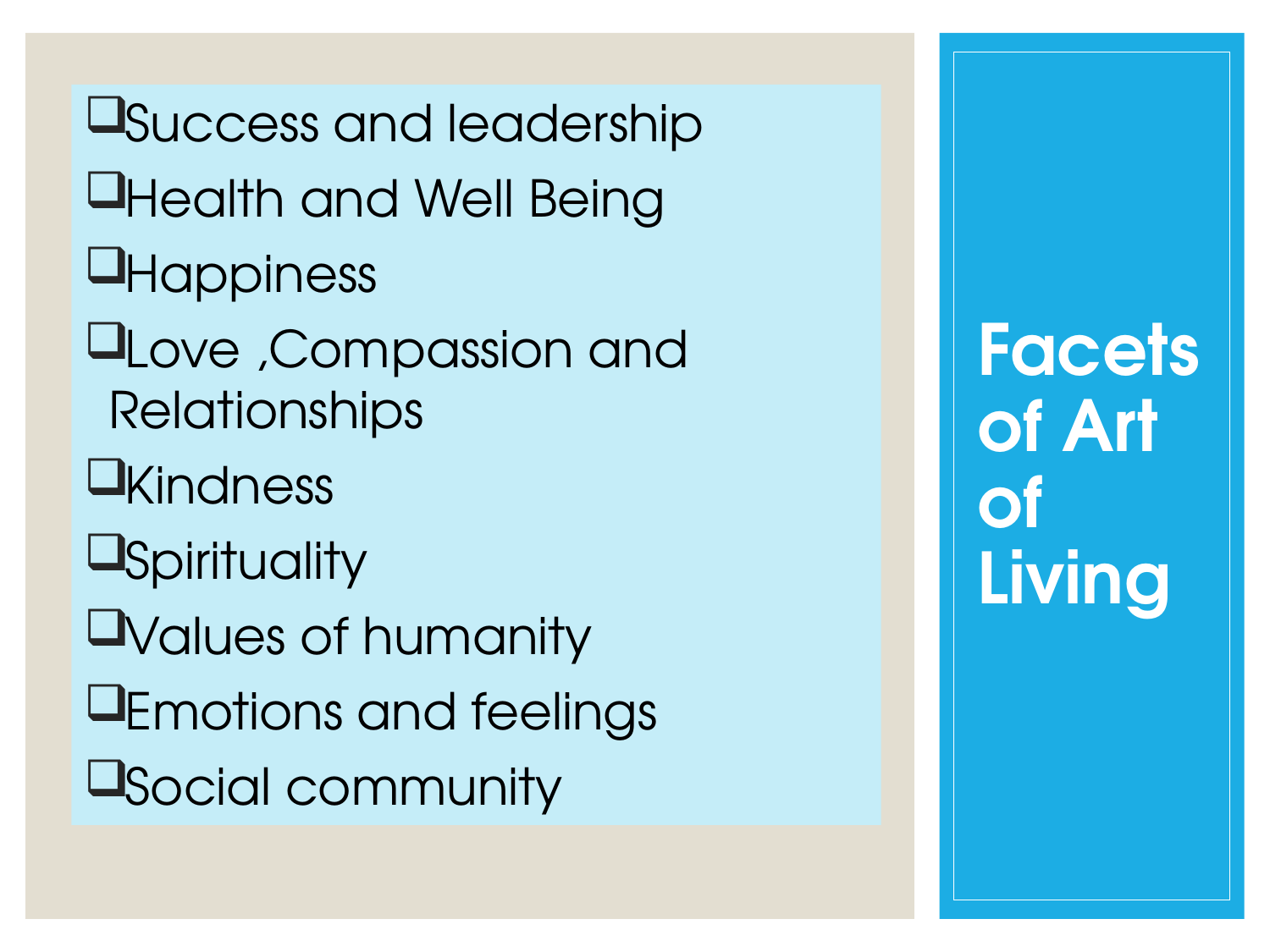

# Facets of Art of Living
Success and leadership
Health and Well Being
Happiness
Love ,Compassion and Relationships
Kindness
Spirituality
Values of humanity
Emotions and feelings
Social community